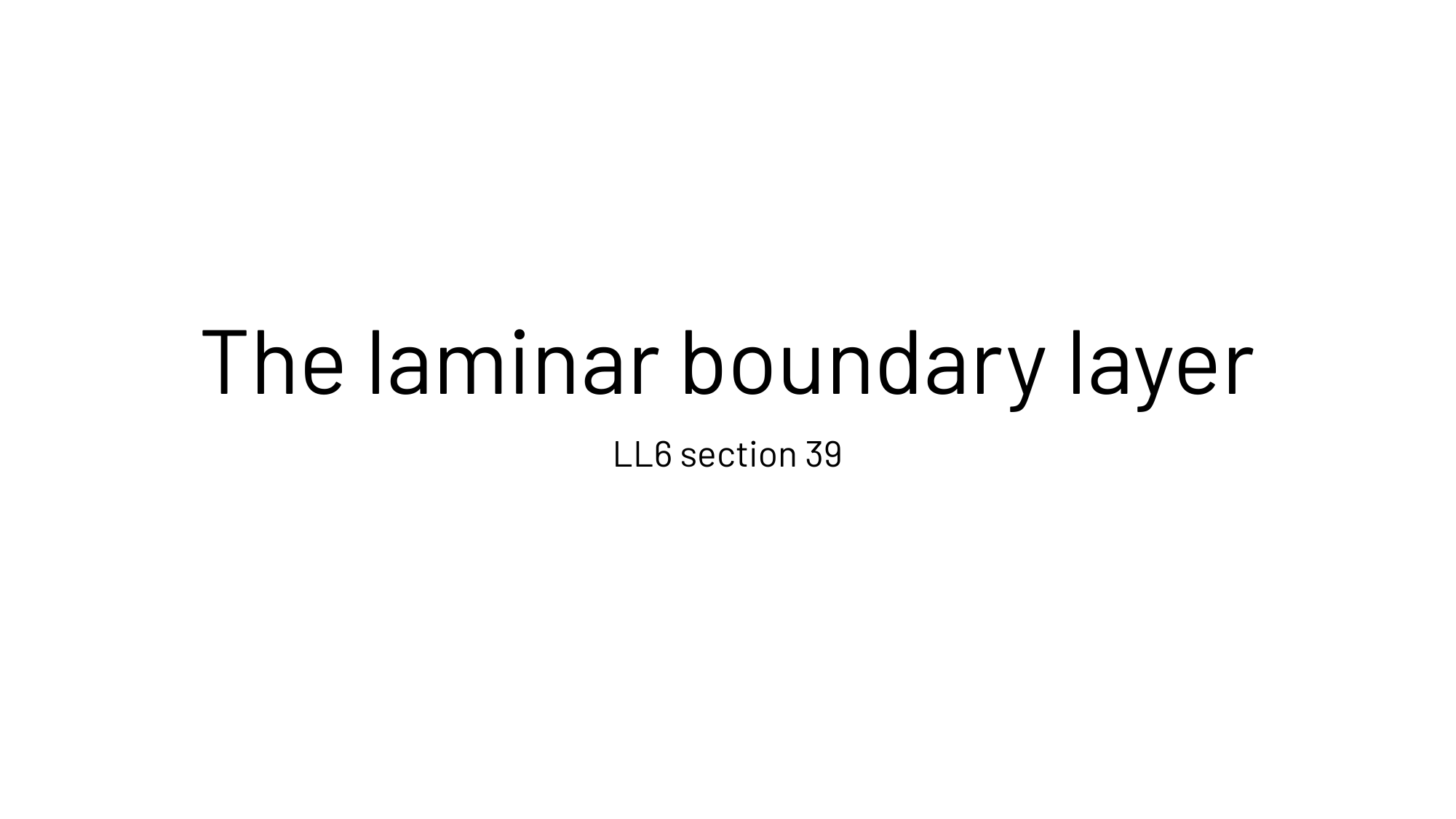

# The laminar boundary layer
LL6 section 39